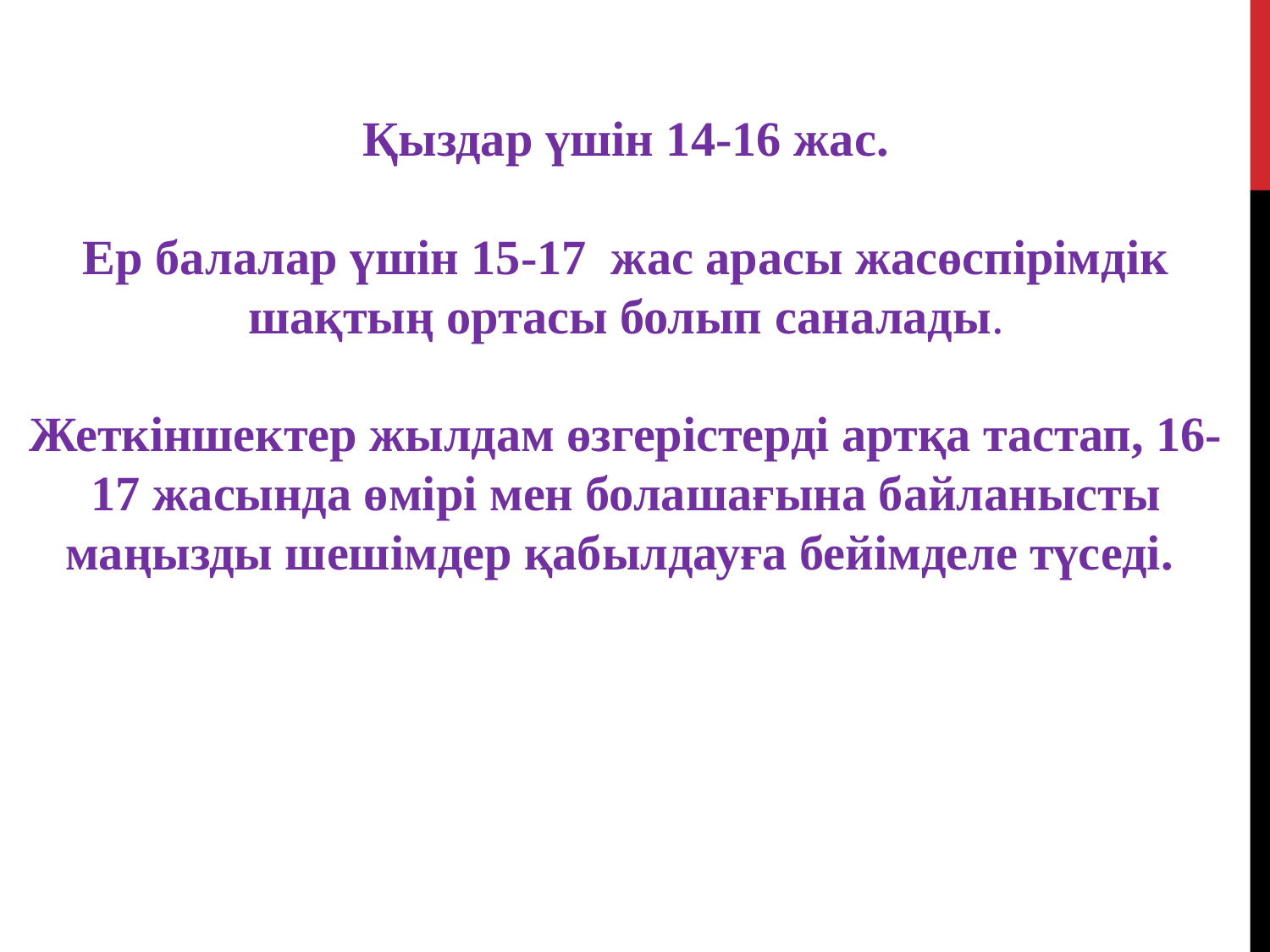

# Қыздар үшін 14-16 жас. Ер балалар үшін 15-17  жас арасы жасөспірімдік шақтың ортасы болып саналады. Жеткіншектер жылдам өзгерістерді артқа тастап, 16-17 жасында өмірі мен болашағына байланысты маңызды шешімдер қабылдауға бейімделе түседі.